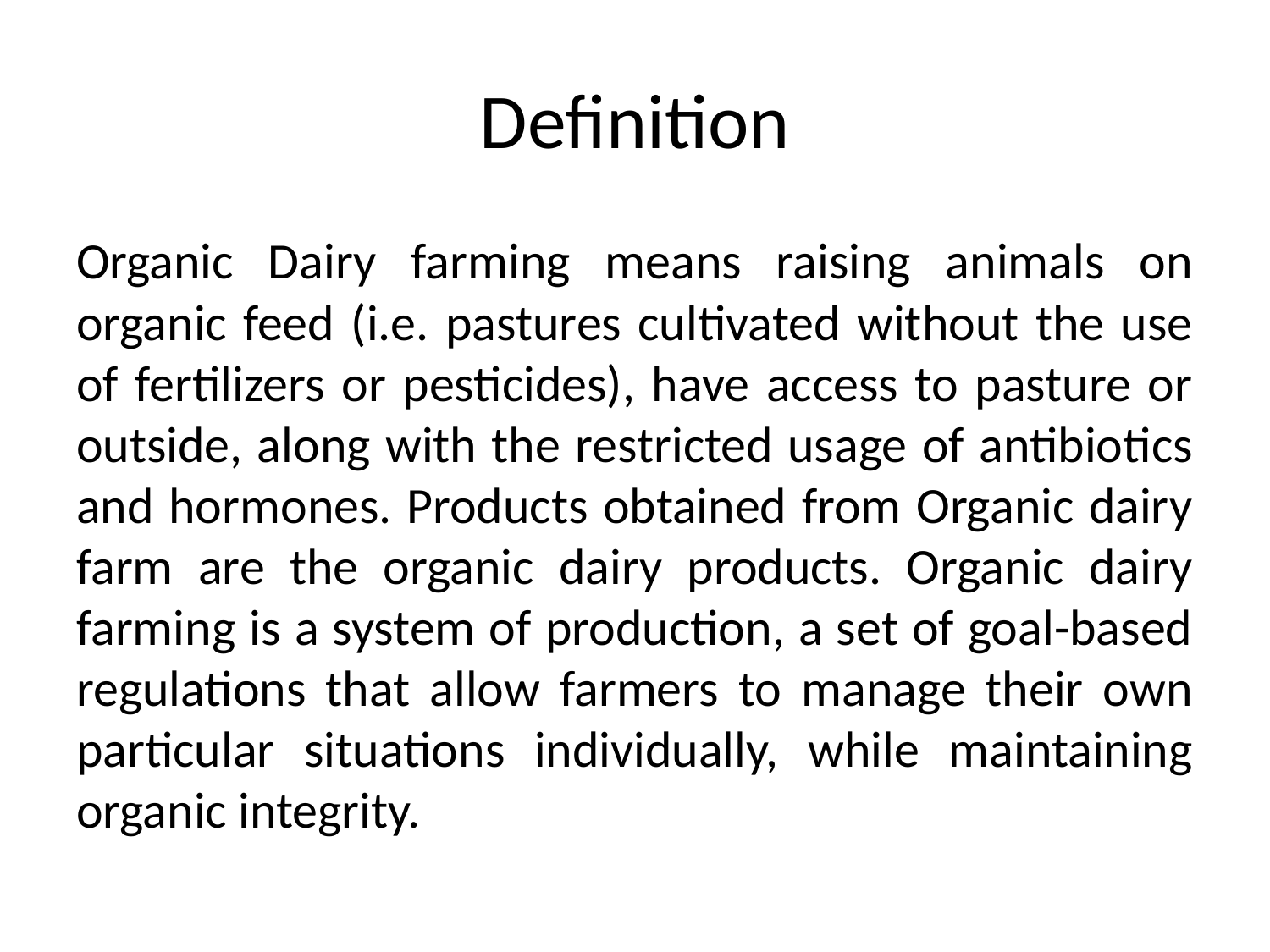

# Definition
Organic Dairy farming means raising animals on organic feed (i.e. pastures cultivated without the use of fertilizers or pesticides), have access to pasture or outside, along with the restricted usage of antibiotics and hormones. Products obtained from Organic dairy farm are the organic dairy products. Organic dairy farming is a system of production, a set of goal-based regulations that allow farmers to manage their own particular situations individually, while maintaining organic integrity.